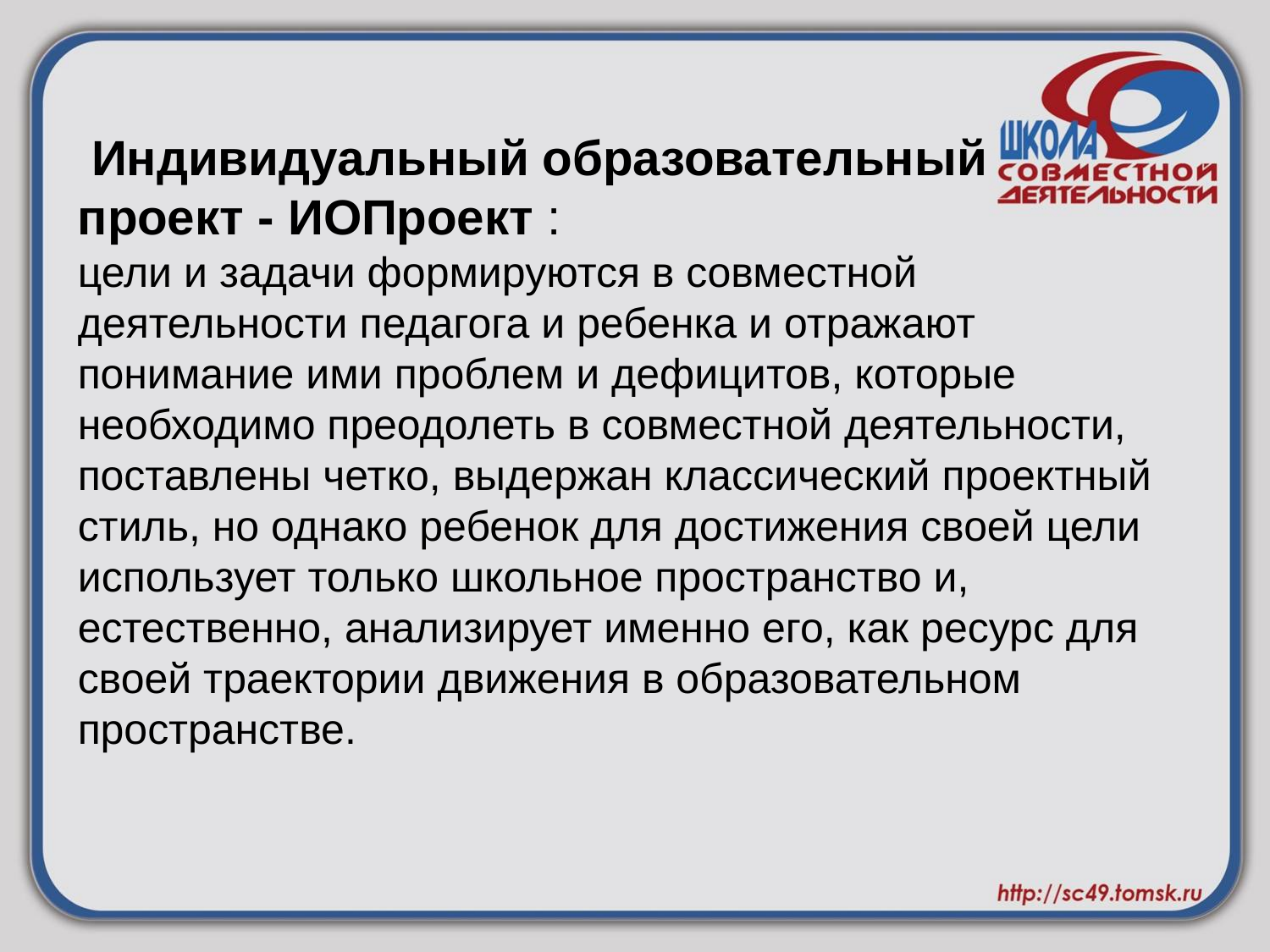

# Индивидуальный образовательный проект - ИОПроект : цели и задачи формируются в совместной деятельности педагога и ребенка и отражают понимание ими проблем и дефицитов, которые необходимо преодолеть в совместной деятельности,  поставлены четко, выдержан классический проектный стиль, но однако ребенок для достижения своей цели использует только школьное пространство и, естественно, анализирует именно его, как ресурс для своей траектории движения в образовательном пространстве.